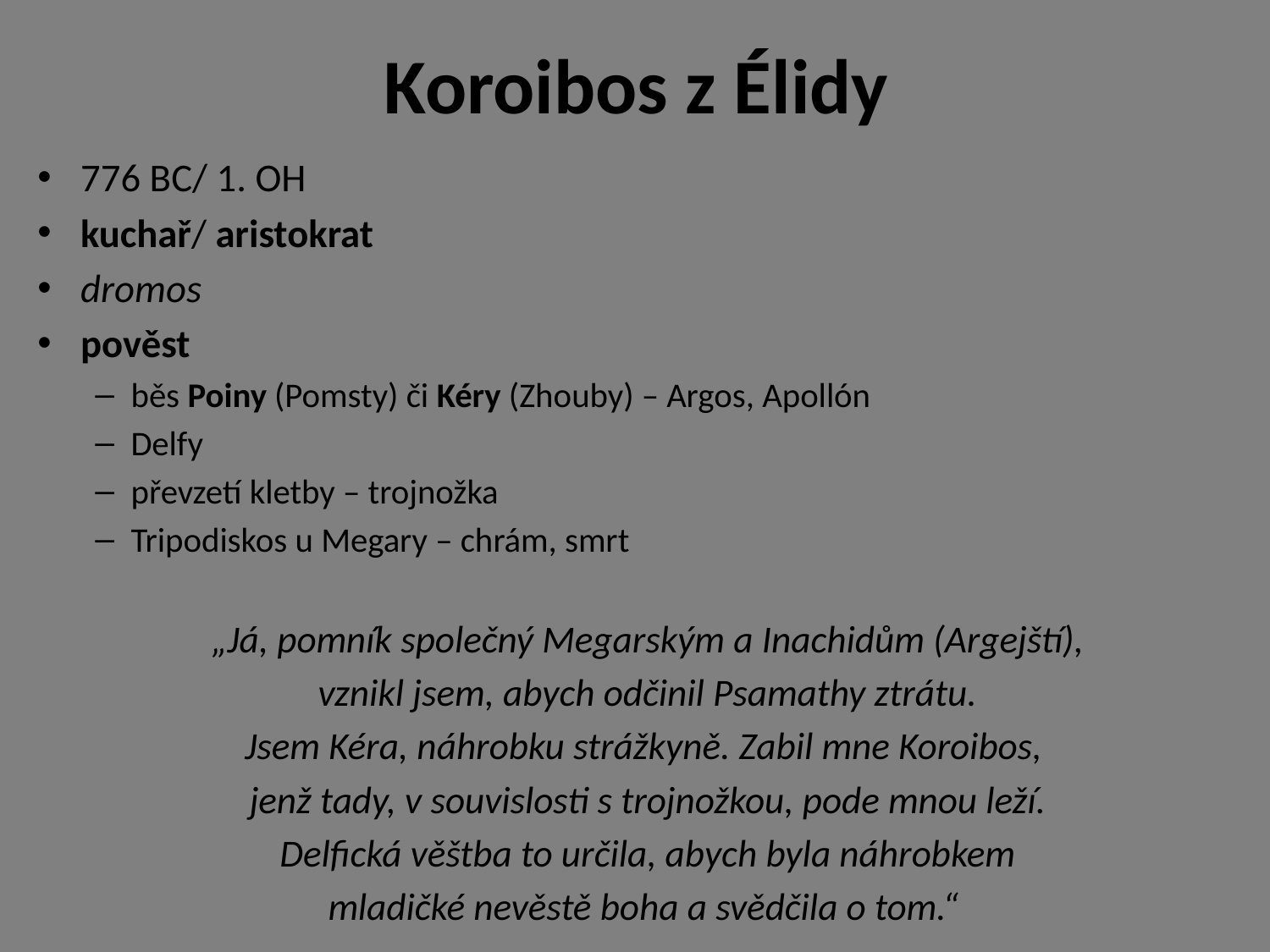

# Koroibos z Élidy
776 BC/ 1. OH
kuchař/ aristokrat
dromos
pověst
běs Poiny (Pomsty) či Kéry (Zhouby) – Argos, Apollón
Delfy
převzetí kletby – trojnožka
Tripodiskos u Megary – chrám, smrt

„Já, pomník společný Megarským a Inachidům (Argejští),
vznikl jsem, abych odčinil Psamathy ztrátu.
Jsem Kéra, náhrobku strážkyně. Zabil mne Koroibos,
jenž tady, v souvislosti s trojnožkou, pode mnou leží.
Delfická věštba to určila, abych byla náhrobkem
mladičké nevěstě boha a svědčila o tom.“